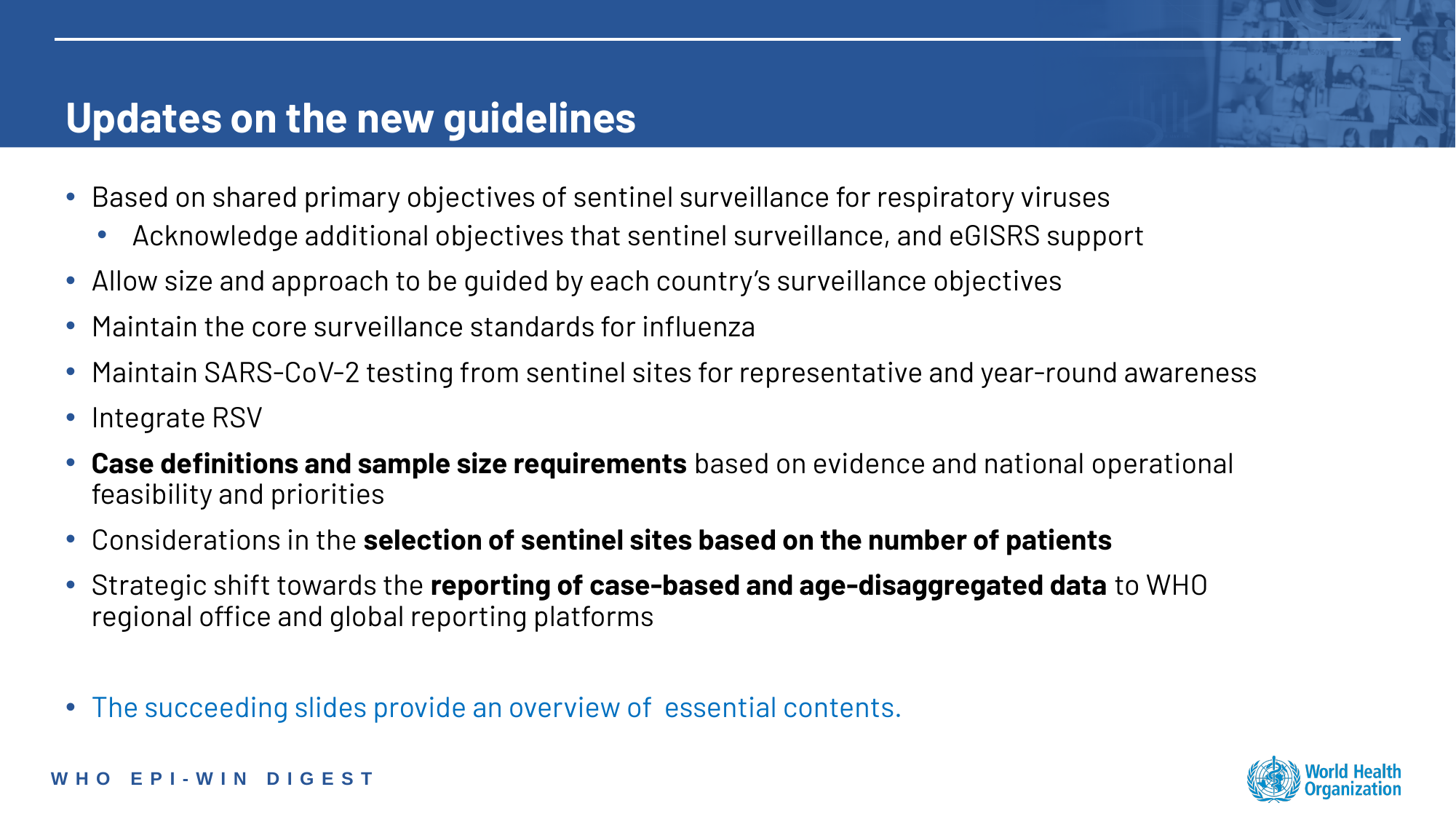

# Updates on the new guidelines
Based on shared primary objectives of sentinel surveillance for respiratory viruses
Acknowledge additional objectives that sentinel surveillance, and eGISRS support
Allow size and approach to be guided by each country’s surveillance objectives
Maintain the core surveillance standards for influenza
Maintain SARS-CoV-2 testing from sentinel sites for representative and year-round awareness
Integrate RSV
Case definitions and sample size requirements based on evidence and national operational feasibility and priorities
Considerations in the selection of sentinel sites based on the number of patients
Strategic shift towards the reporting of case-based and age-disaggregated data to WHO regional office and global reporting platforms

The succeeding slides provide an overview of  essential contents.